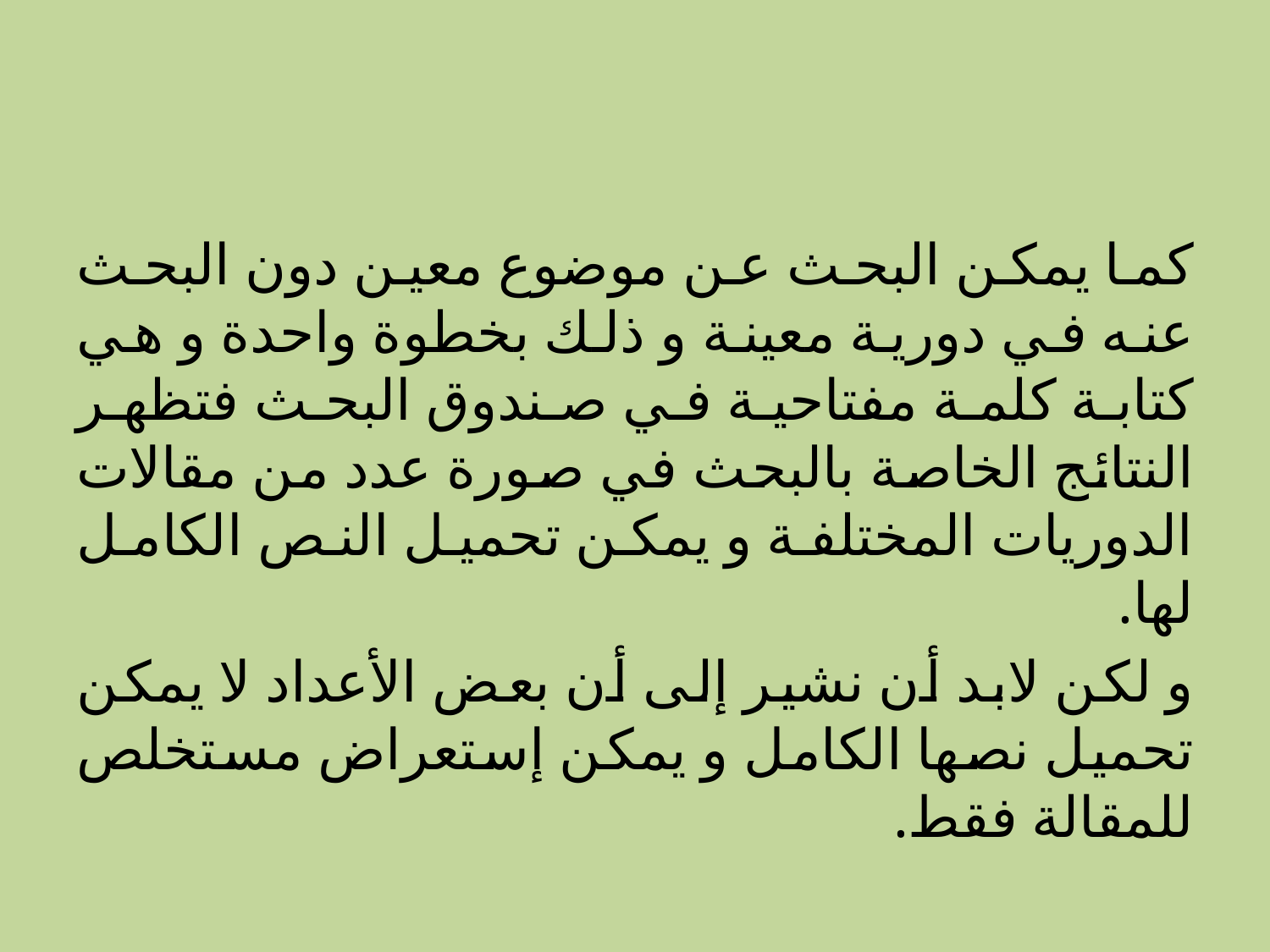

#
كما يمكن البحث عن موضوع معين دون البحث عنه في دورية معينة و ذلك بخطوة واحدة و هي كتابة كلمة مفتاحية في صندوق البحث فتظهر النتائج الخاصة بالبحث في صورة عدد من مقالات الدوريات المختلفة و يمكن تحميل النص الكامل لها.
و لكن لابد أن نشير إلى أن بعض الأعداد لا يمكن تحميل نصها الكامل و يمكن إستعراض مستخلص للمقالة فقط.